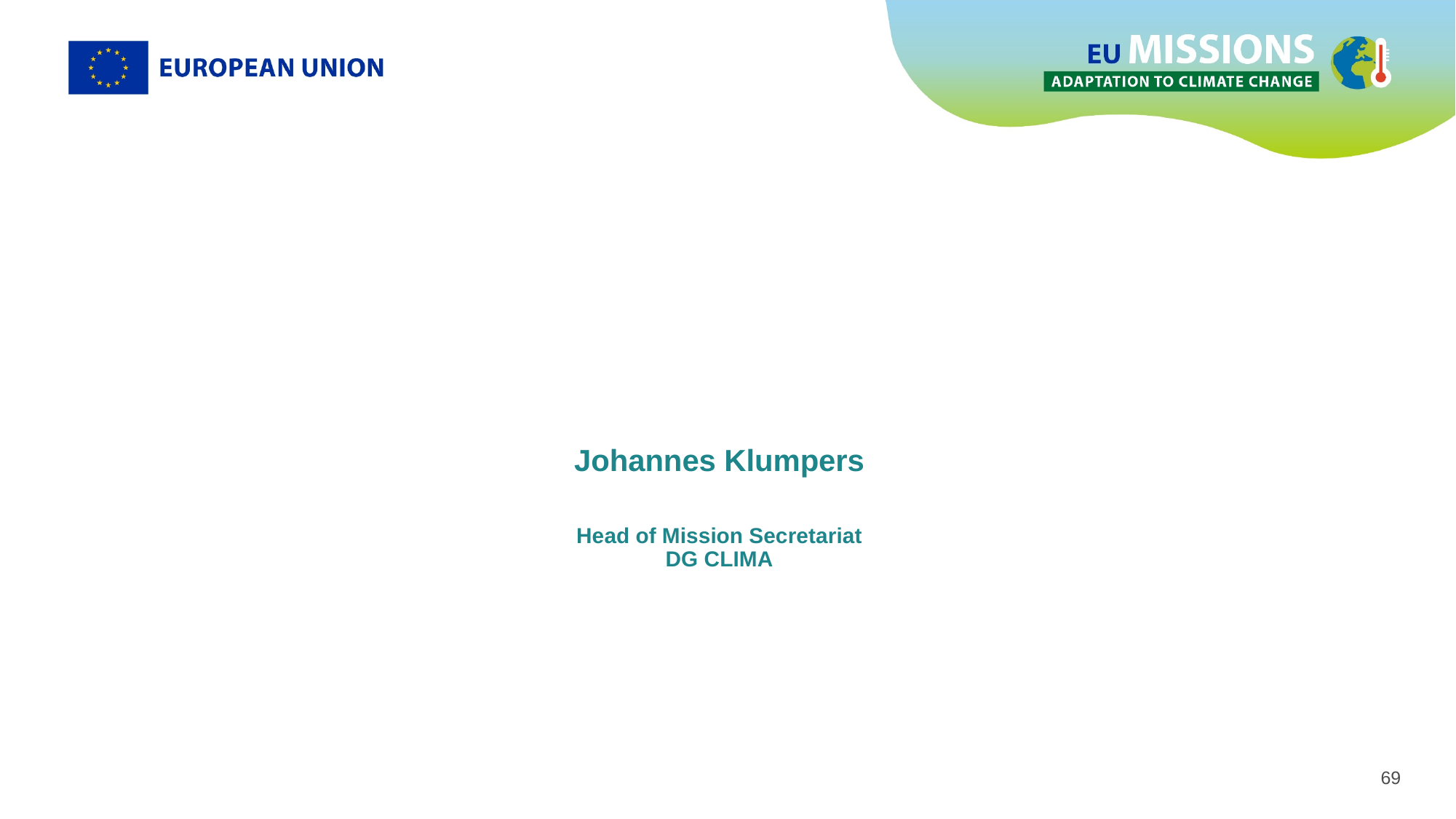

# Johannes Klumpers Head of Mission Secretariat DG CLIMA